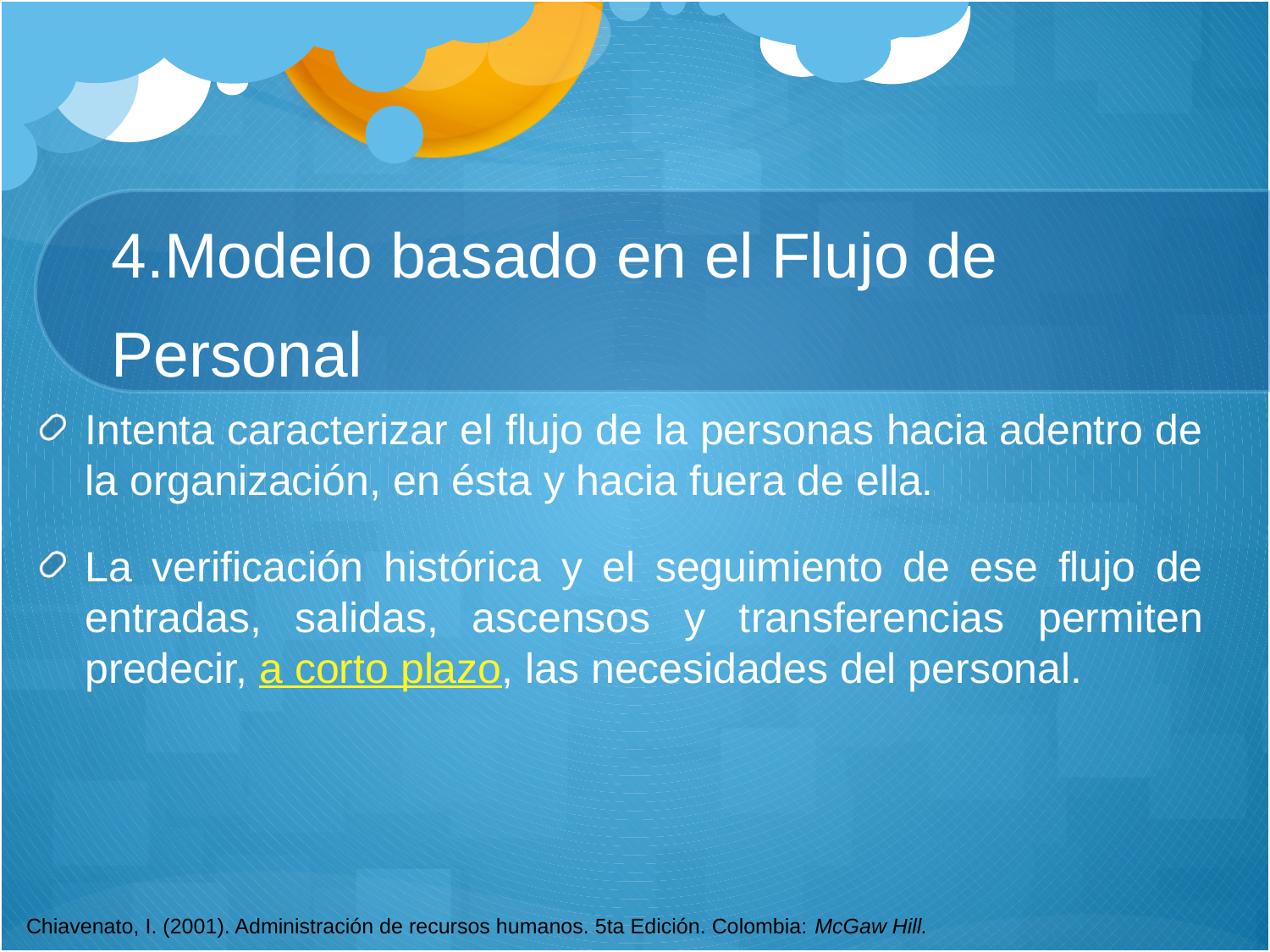

# 4.Modelo basado en el Flujo de Personal
Intenta caracterizar el flujo de la personas hacia adentro de la organización, en ésta y hacia fuera de ella.
La verificación histórica y el seguimiento de ese flujo de entradas, salidas, ascensos y transferencias permiten predecir, a corto plazo, las necesidades del personal.
Chiavenato, I. (2001). Administración de recursos humanos. 5ta Edición. Colombia: McGaw Hill.